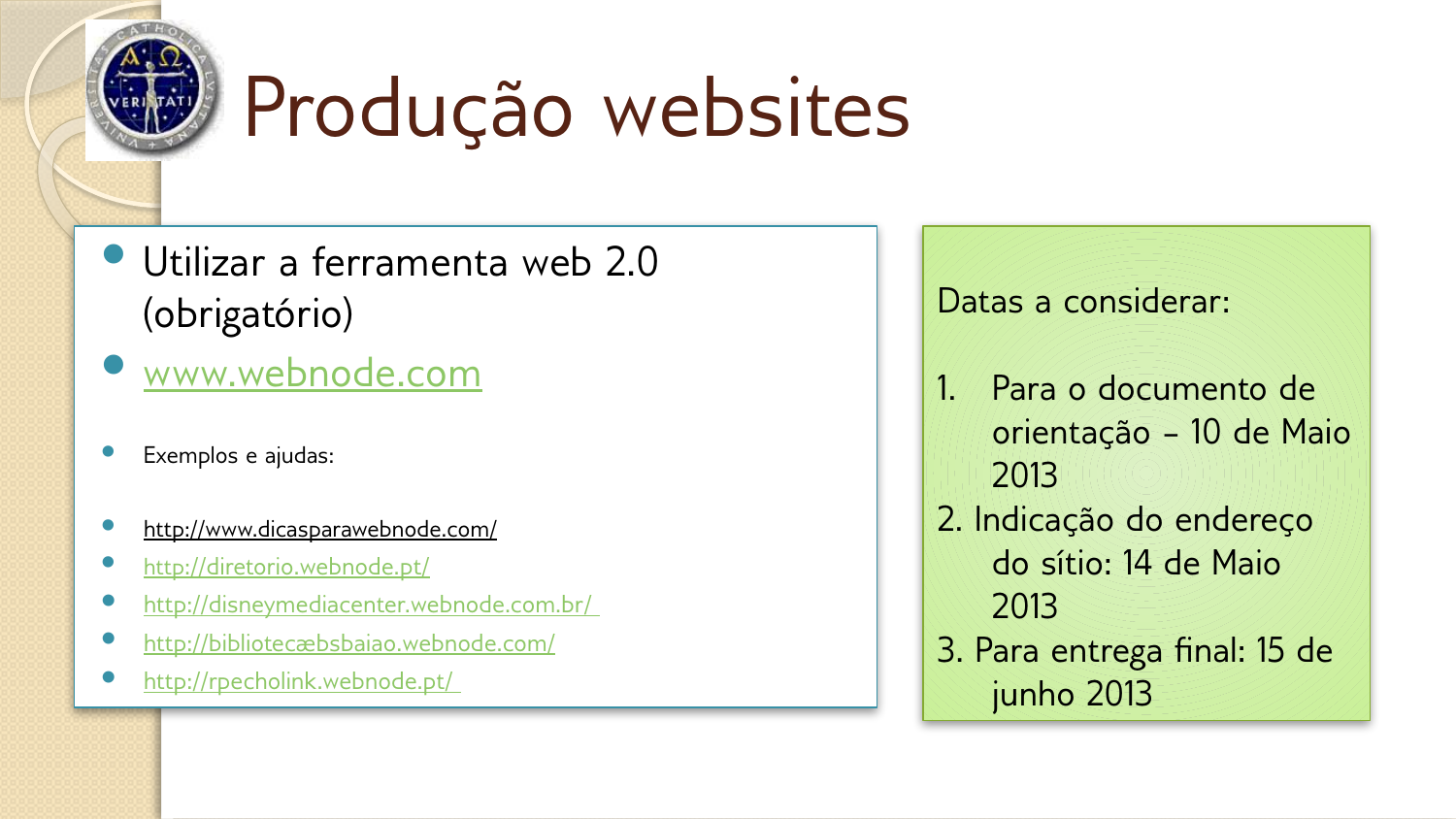

# Produção websites
Utilizar a ferramenta web 2.0 (obrigatório)
www.webnode.com

Exemplos e ajudas:

http://www.dicasparawebnode.com/
http://diretorio.webnode.pt/
http://disneymediacenter.webnode.com.br/
http://bibliotecaebsbaiao.webnode.com/
http://rpecholink.webnode.pt/

Datas a considerar:

Para o documento de orientação – 10 de Maio 2013
2. Indicação do endereço do sítio: 14 de Maio 2013
3. Para entrega final: 15 de junho 2013